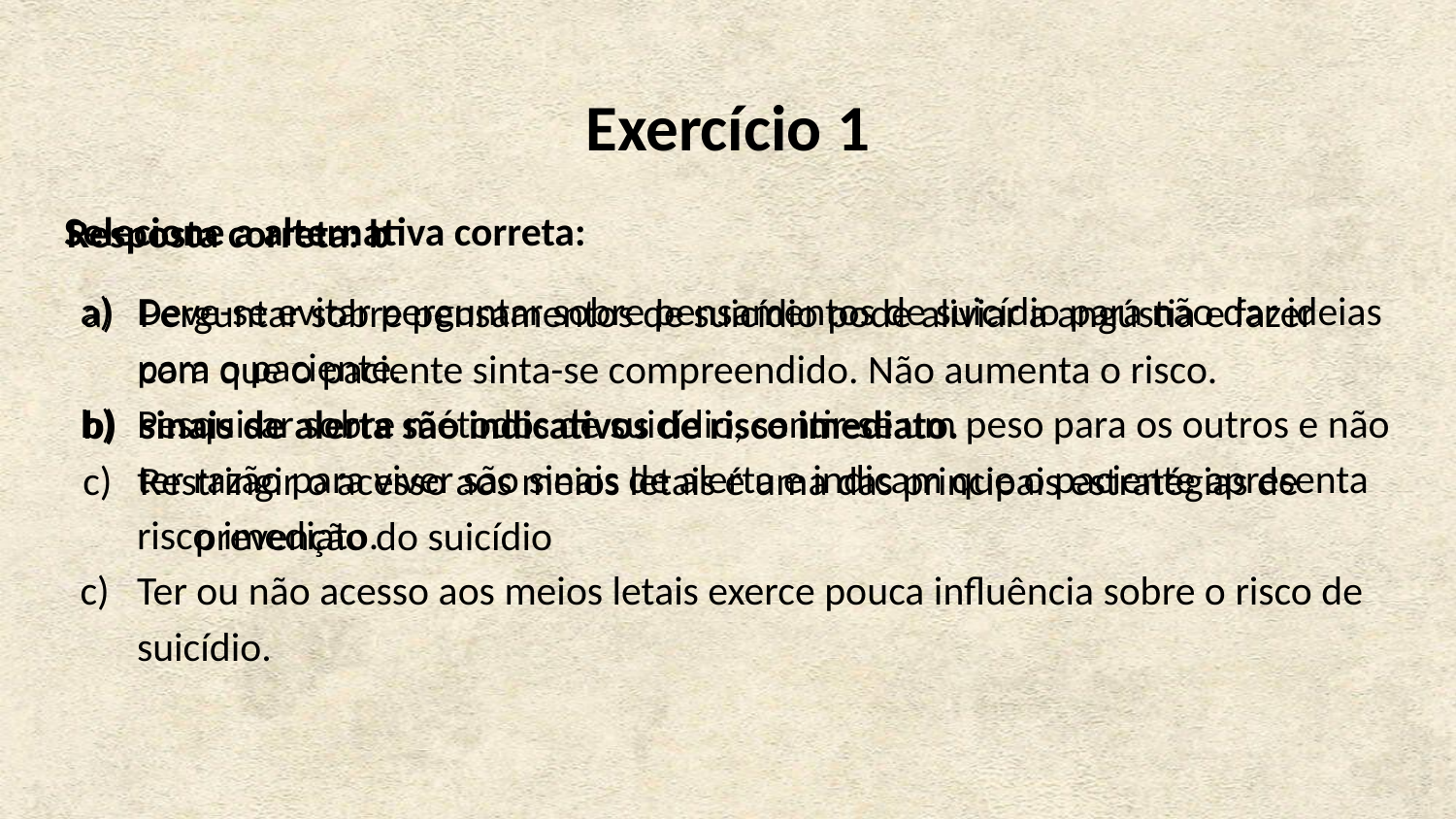

Exercício 1
Selecione a alternativa correta:
Deve-se evitar perguntar sobre pensamentos de suicídio para não dar ideias para o paciente.
Pesquisar sobre métodos de suicídio, sentir-se um peso para os outros e não ter razão para viver são sinais de alerta e indicam que o paciente apresenta risco imediato.
Ter ou não acesso aos meios letais exerce pouca influência sobre o risco de suicídio.
Resposta correta: b
Perguntar sobre pensamentos de suicídio pode aliviar a angústia e fazer com que o paciente sinta-se compreendido. Não aumenta o risco.
sinais de alerta são indicativos de risco imediato.
Restringir o acesso aos meios letais é uma das principais estratégias de                 prevenção do suicídio